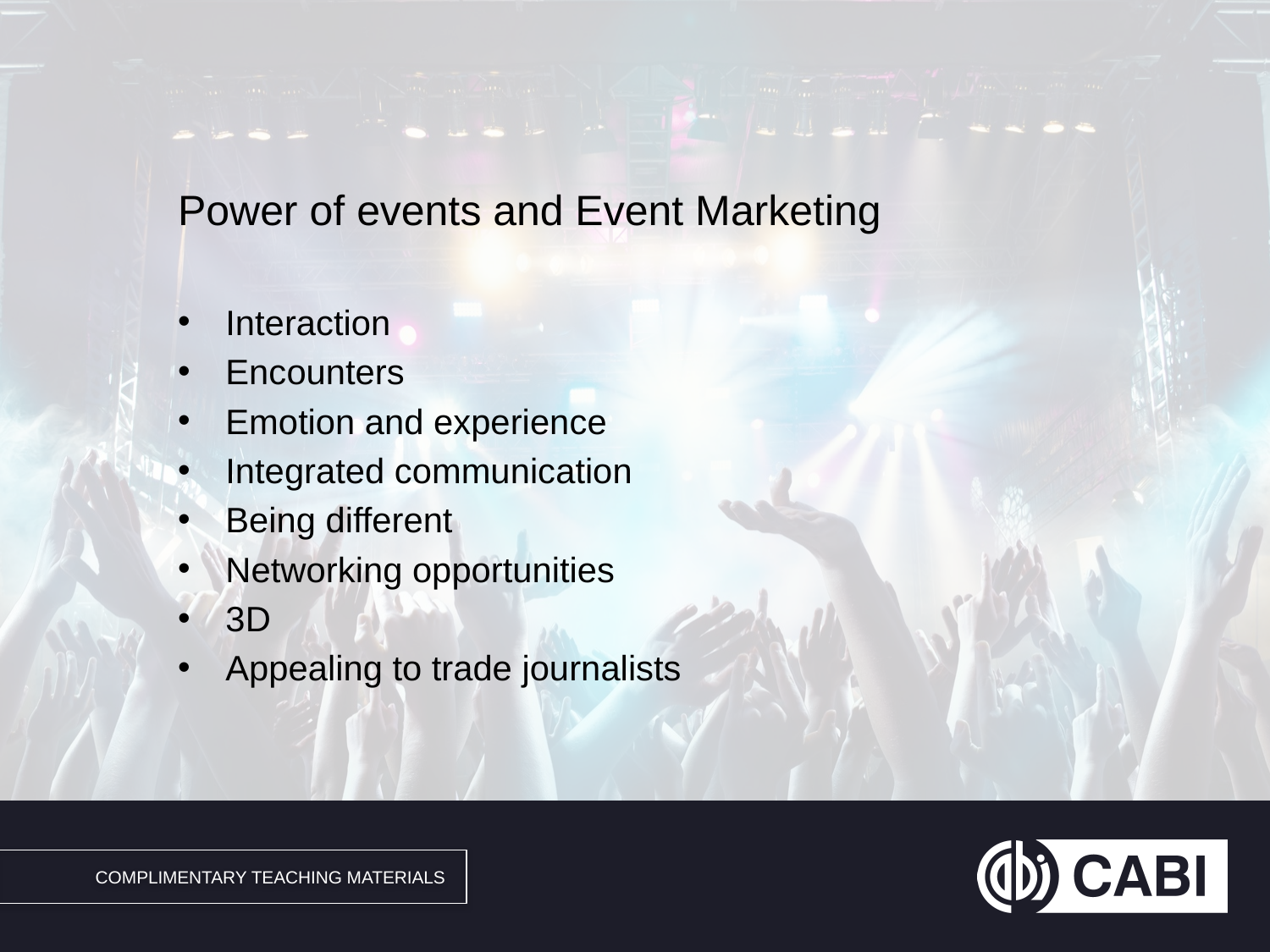

#
Power of events and Event Marketing

Interaction
Encounters
Emotion and experience
Integrated communication
Being different
Networking opportunities
3D
Appealing to trade journalists